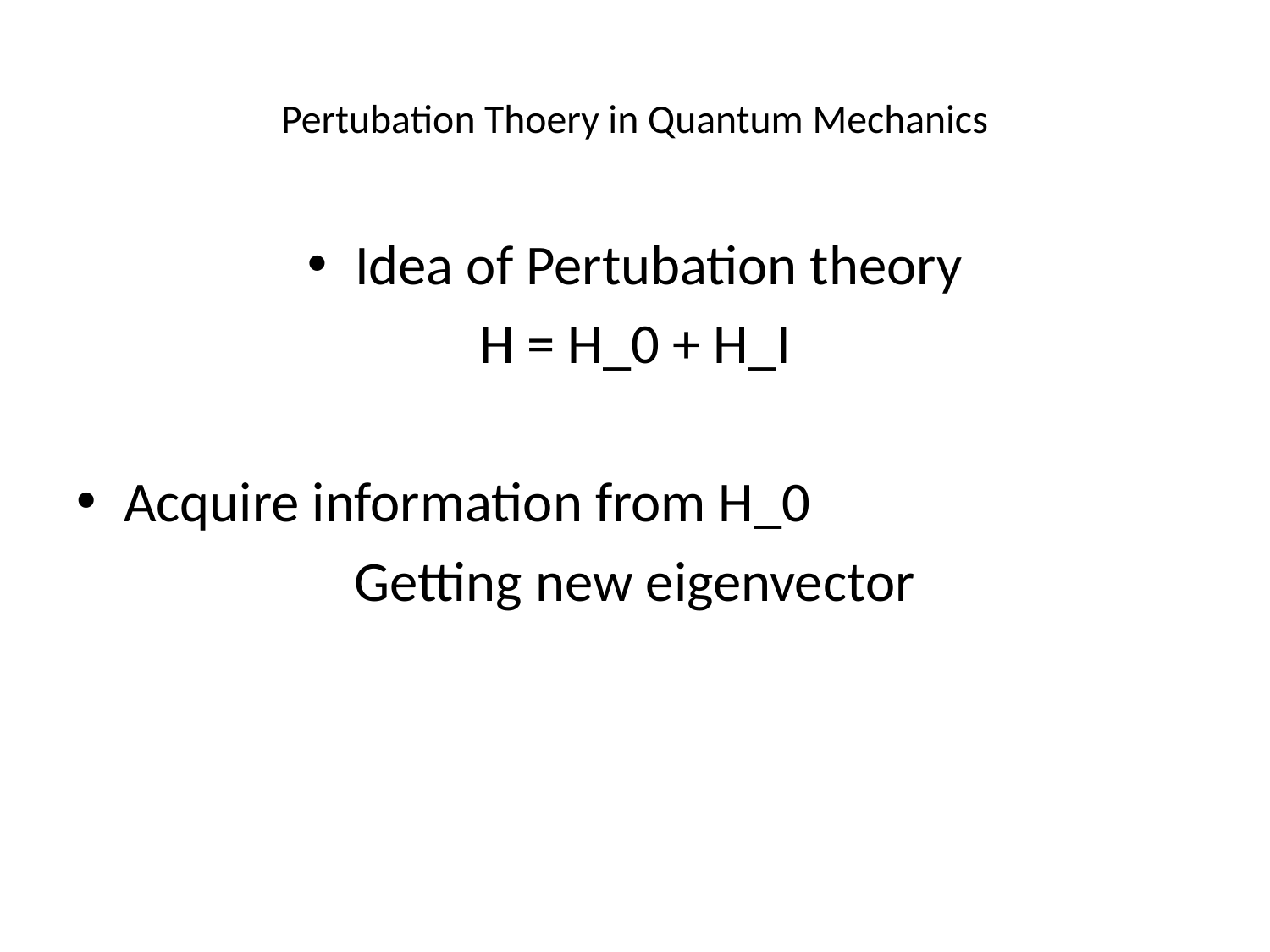

# Pertubation Thoery in Quantum Mechanics
Idea of Pertubation theory
H = H_0 + H_I

Acquire information from H_0
Getting new eigenvector